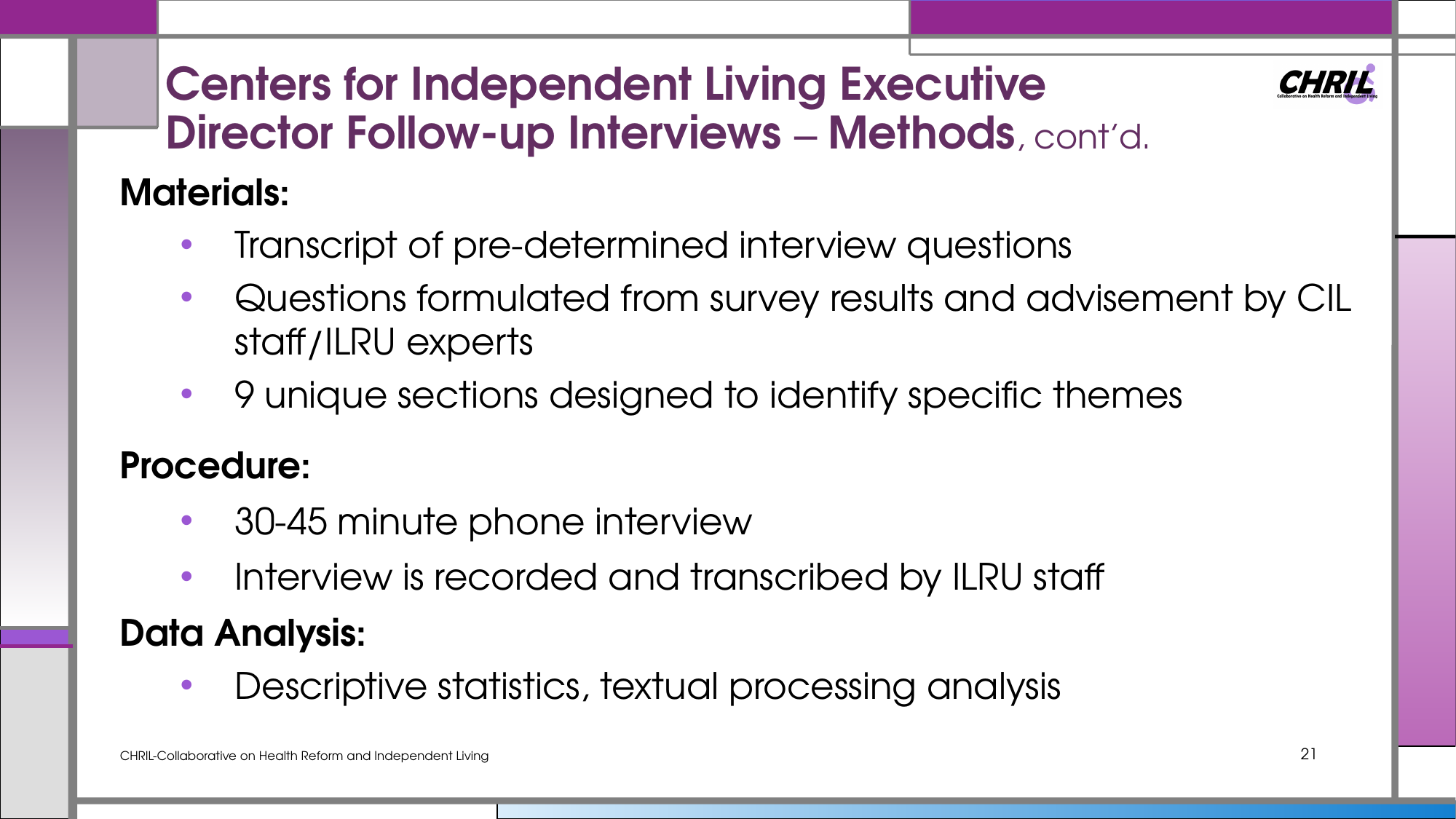

# Centers for Independent Living Executive Director Follow-up Interviews ‒ Methods, cont’d.
Materials:
Transcript of pre-determined interview questions
Questions formulated from survey results and advisement by CIL staff/ILRU experts
9 unique sections designed to identify specific themes
Procedure:
30-45 minute phone interview
Interview is recorded and transcribed by ILRU staff
Data Analysis:
Descriptive statistics, textual processing analysis

21
CHRIL-Collaborative on Health Reform and Independent Living